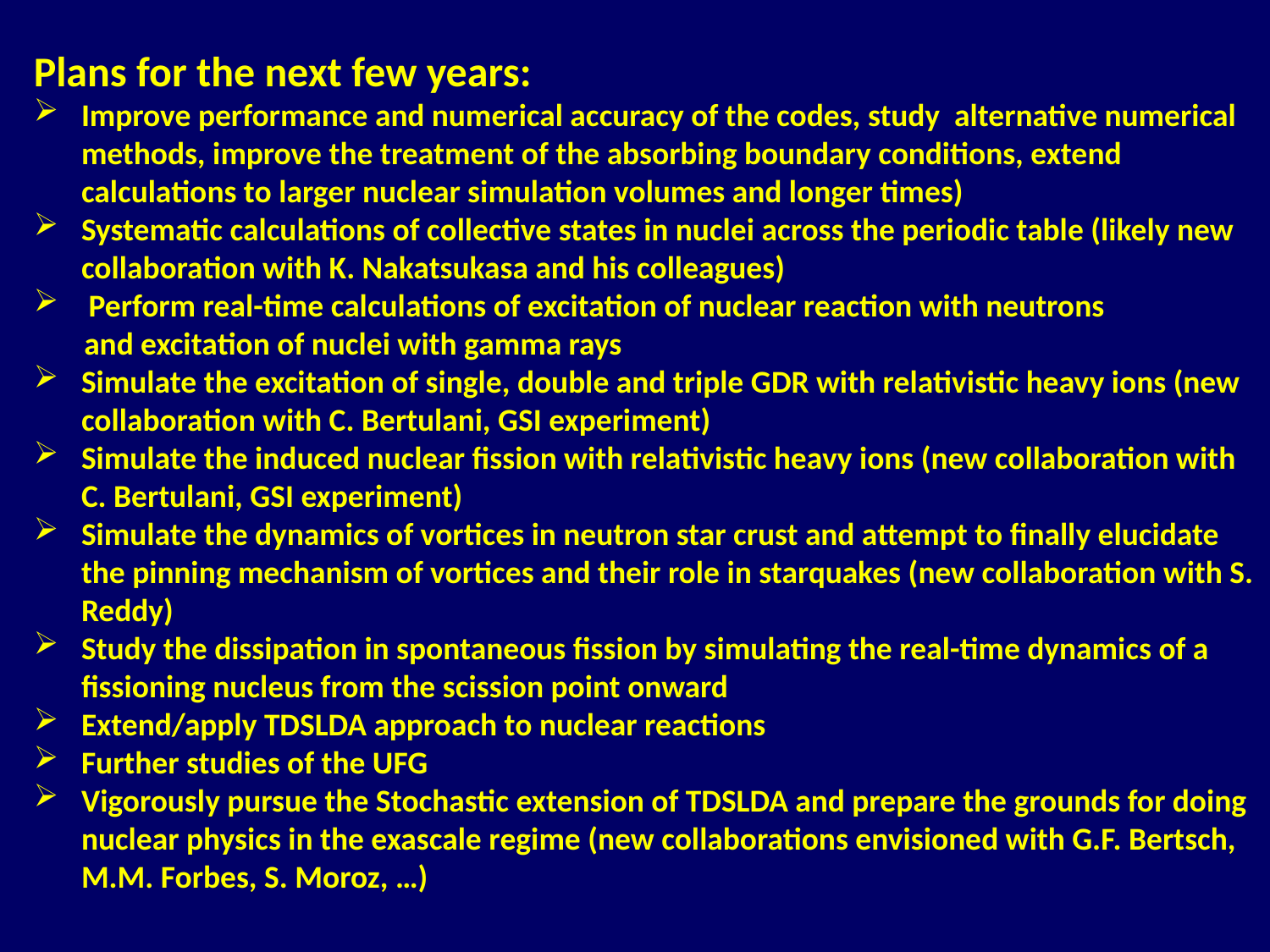

Plans for the next few years:
Improve performance and numerical accuracy of the codes, study  alternative numerical methods, improve the treatment of the absorbing boundary conditions, extend calculations to larger nuclear simulation volumes and longer times)
Systematic calculations of collective states in nuclei across the periodic table (likely new collaboration with K. Nakatsukasa and his colleagues)
 Perform real-time calculations of excitation of nuclear reaction with neutrons
       and excitation of nuclei with gamma rays
Simulate the excitation of single, double and triple GDR with relativistic heavy ions (new collaboration with C. Bertulani, GSI experiment)
Simulate the induced nuclear fission with relativistic heavy ions (new collaboration with C. Bertulani, GSI experiment)
Simulate the dynamics of vortices in neutron star crust and attempt to finally elucidate the pinning mechanism of vortices and their role in starquakes (new collaboration with S. Reddy)
Study the dissipation in spontaneous fission by simulating the real-time dynamics of a fissioning nucleus from the scission point onward
Extend/apply TDSLDA approach to nuclear reactions
Further studies of the UFG
Vigorously pursue the Stochastic extension of TDSLDA and prepare the grounds for doing nuclear physics in the exascale regime (new collaborations envisioned with G.F. Bertsch, M.M. Forbes, S. Moroz, …)